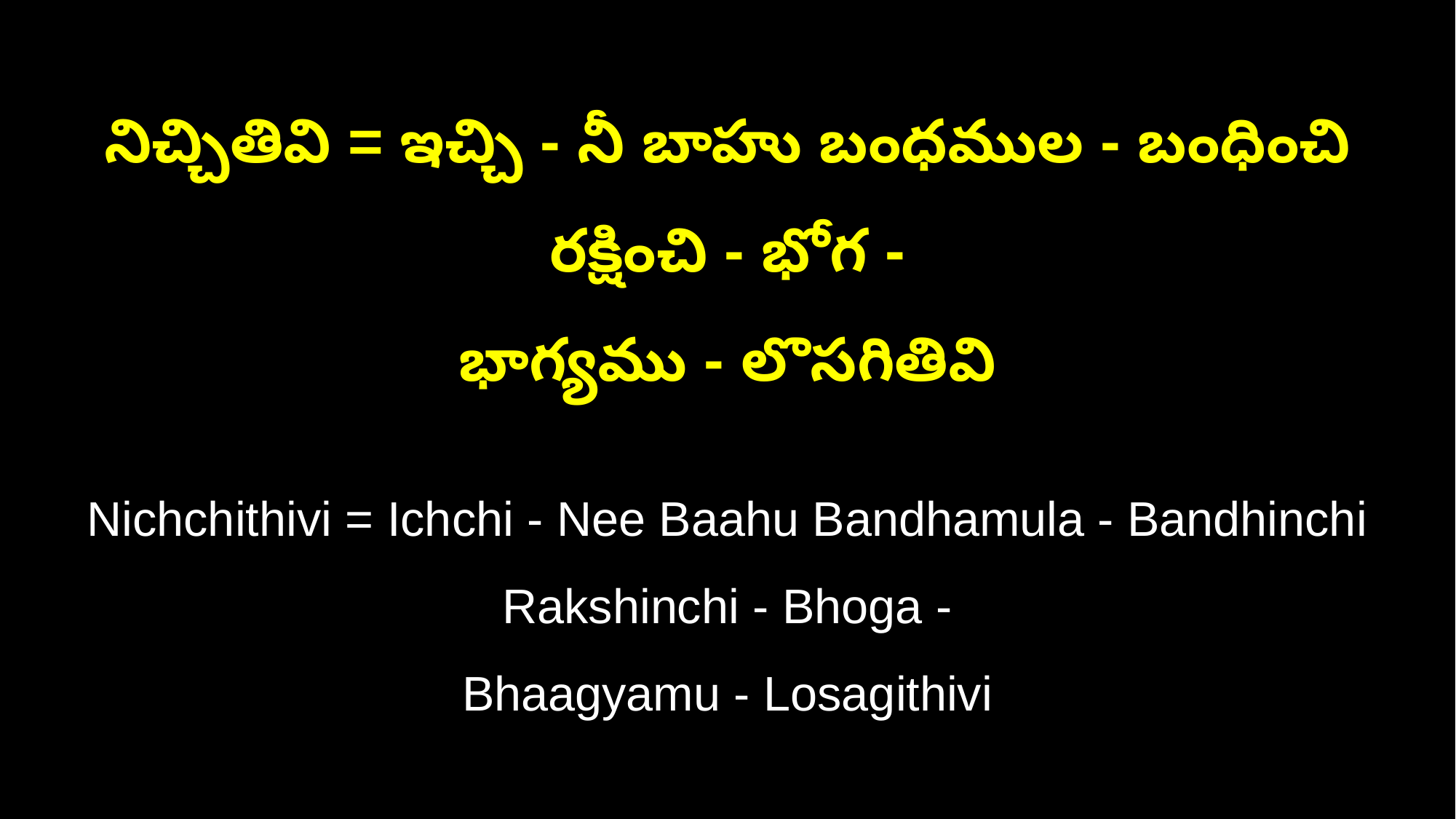

నిచ్చితివి = ఇచ్చి - నీ బాహు బంధముల - బంధించి రక్షించి - భోగ -
భాగ్యము - లొసగితివి
Nichchithivi = Ichchi - Nee Baahu Bandhamula - Bandhinchi Rakshinchi - Bhoga -
Bhaagyamu - Losagithivi